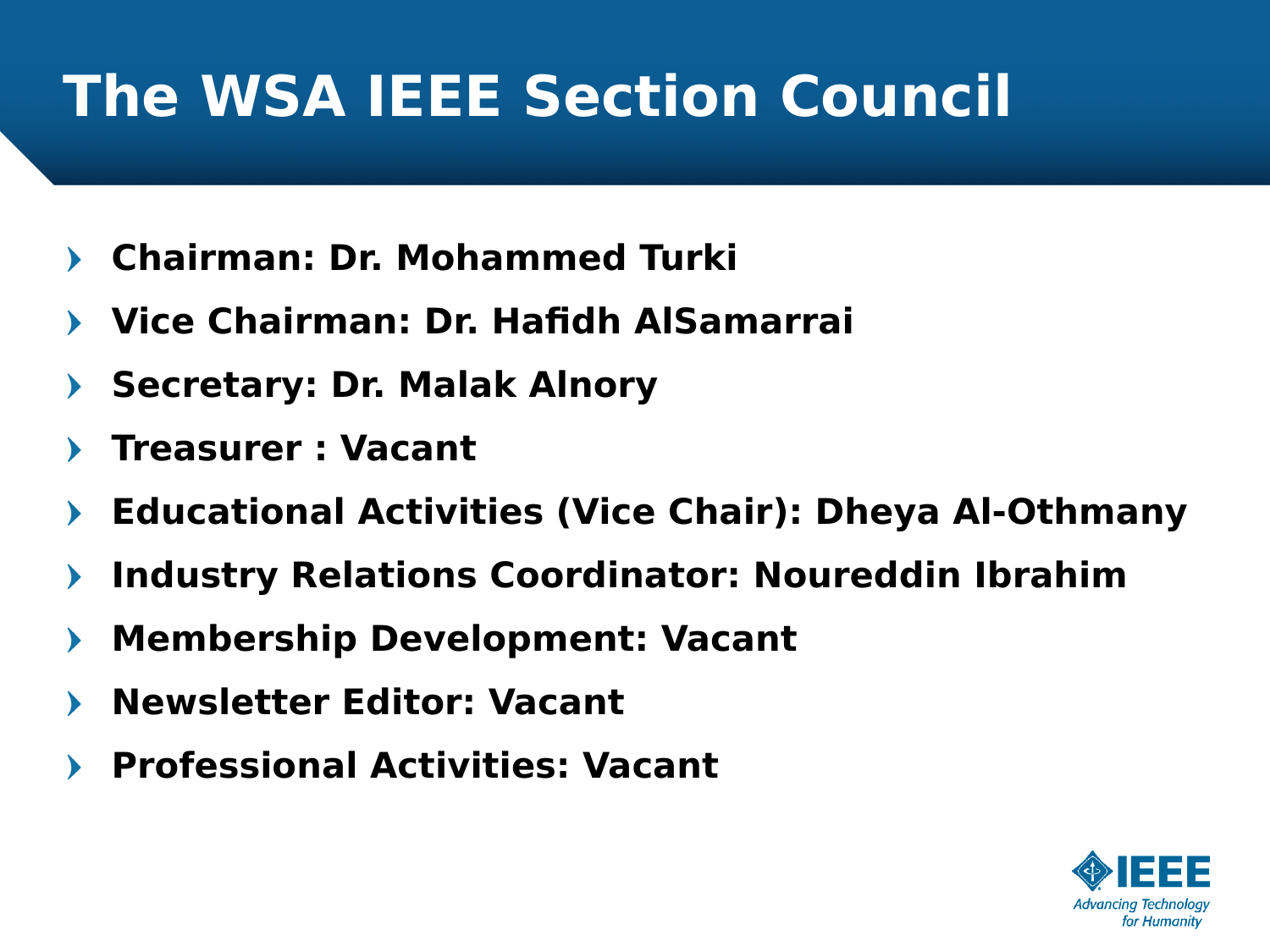

# The WSA IEEE Section Council
Chairman: Dr. Mohammed Turki
Vice Chairman: Dr. Hafidh AlSamarrai
Secretary: Dr. Malak Alnory
Treasurer : Vacant
Educational Activities (Vice Chair): Dheya Al-Othmany
Industry Relations Coordinator: Noureddin Ibrahim
Membership Development: Vacant
Newsletter Editor: Vacant
Professional Activities: Vacant